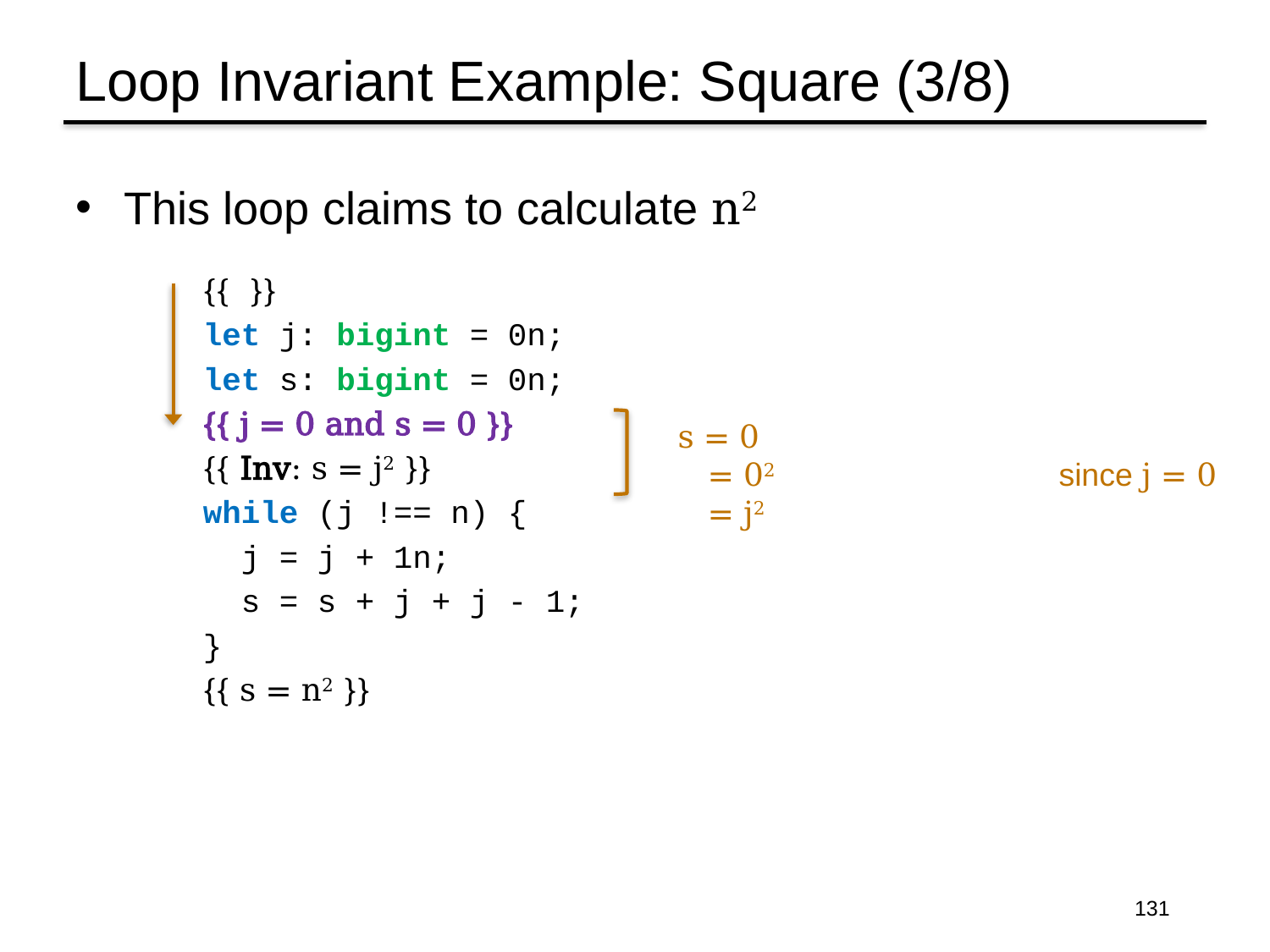

# Loop Invariant Example: Square (3/8)
This loop claims to calculate n2

{{  }}
let j: bigint = 0n;
let s: bigint = 0n;
{{ j = 0 and s = 0 }}
{{ Inv: s = j2 }}
while (j !== n) {
  j = j + 1n;
  s = s + j + j - 1;
}
{{ s = n2 }}

s = 0
   = 02 			since j = 0
   = j2
131